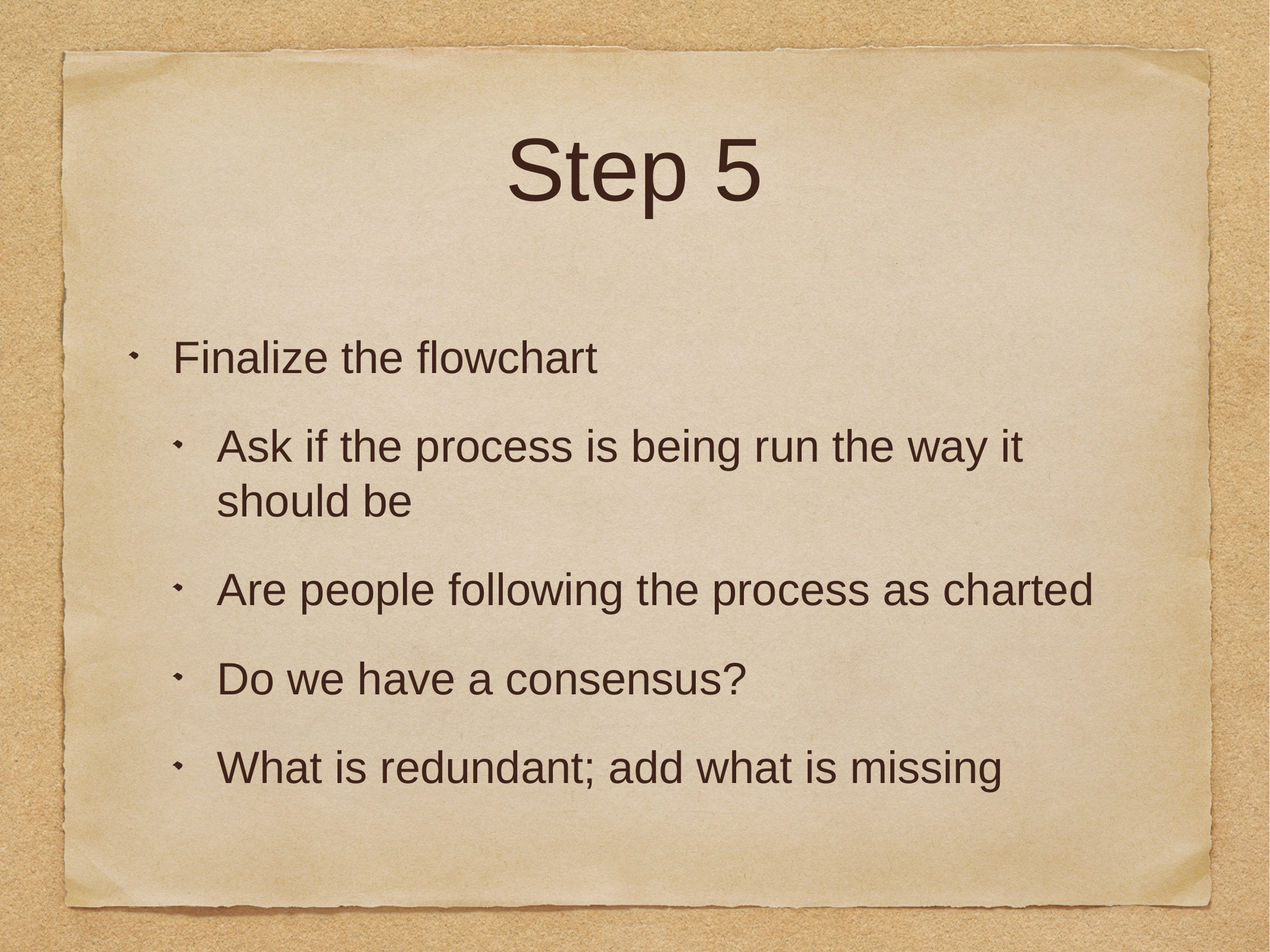

# Step 5
Finalize the flowchart
Ask if the process is being run the way it should be
Are people following the process as charted
Do we have a consensus?
What is redundant; add what is missing